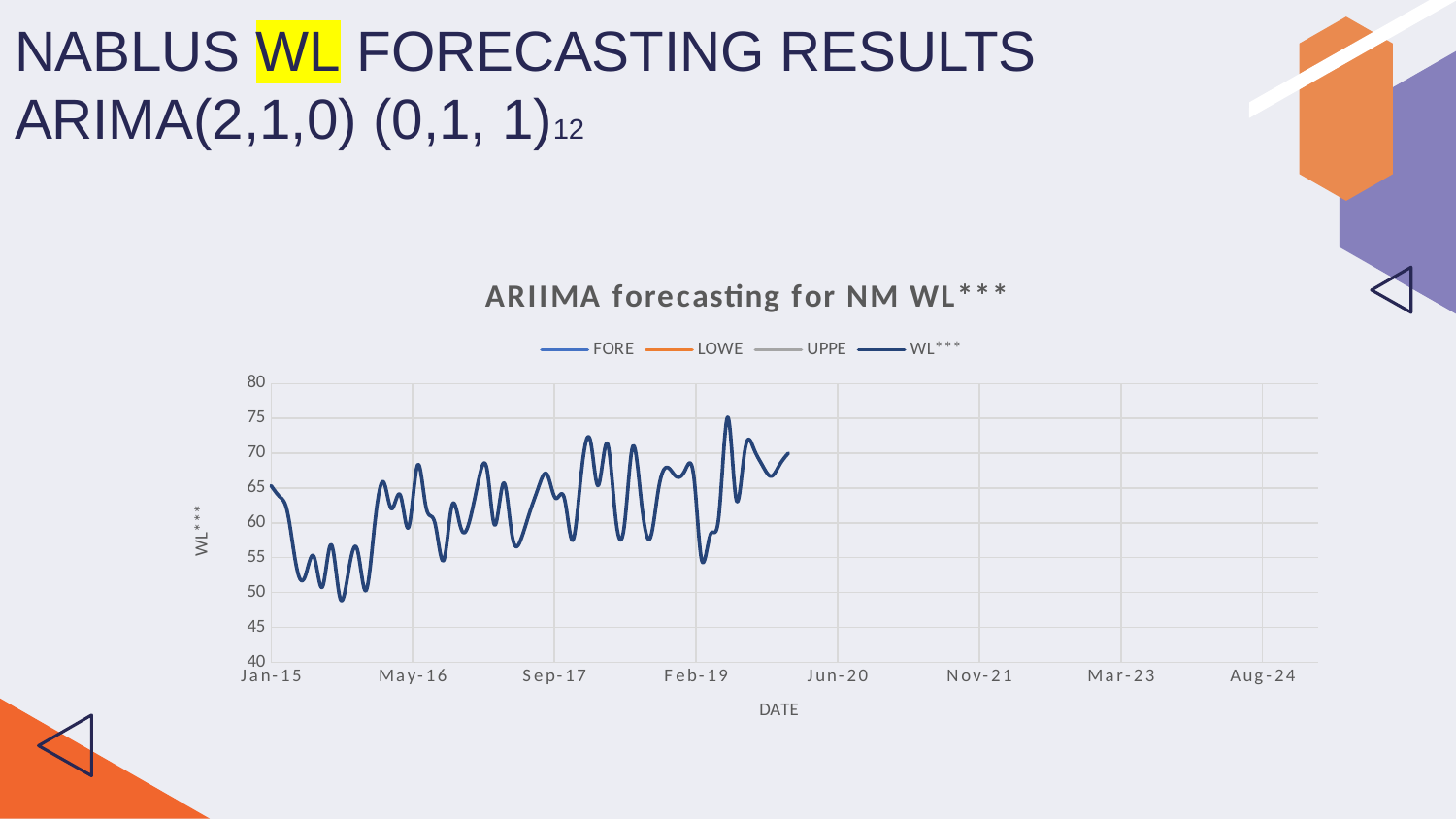

# NABLUS WL FORECASTING RESULTS ARIMA(2,1,0) (0,1, 1)12

### Chart: ARIIMA forecasting for NM WL***

| Category | FORE | LOWE | UPPE | #REF! |  |
|---|---|---|---|---|---|